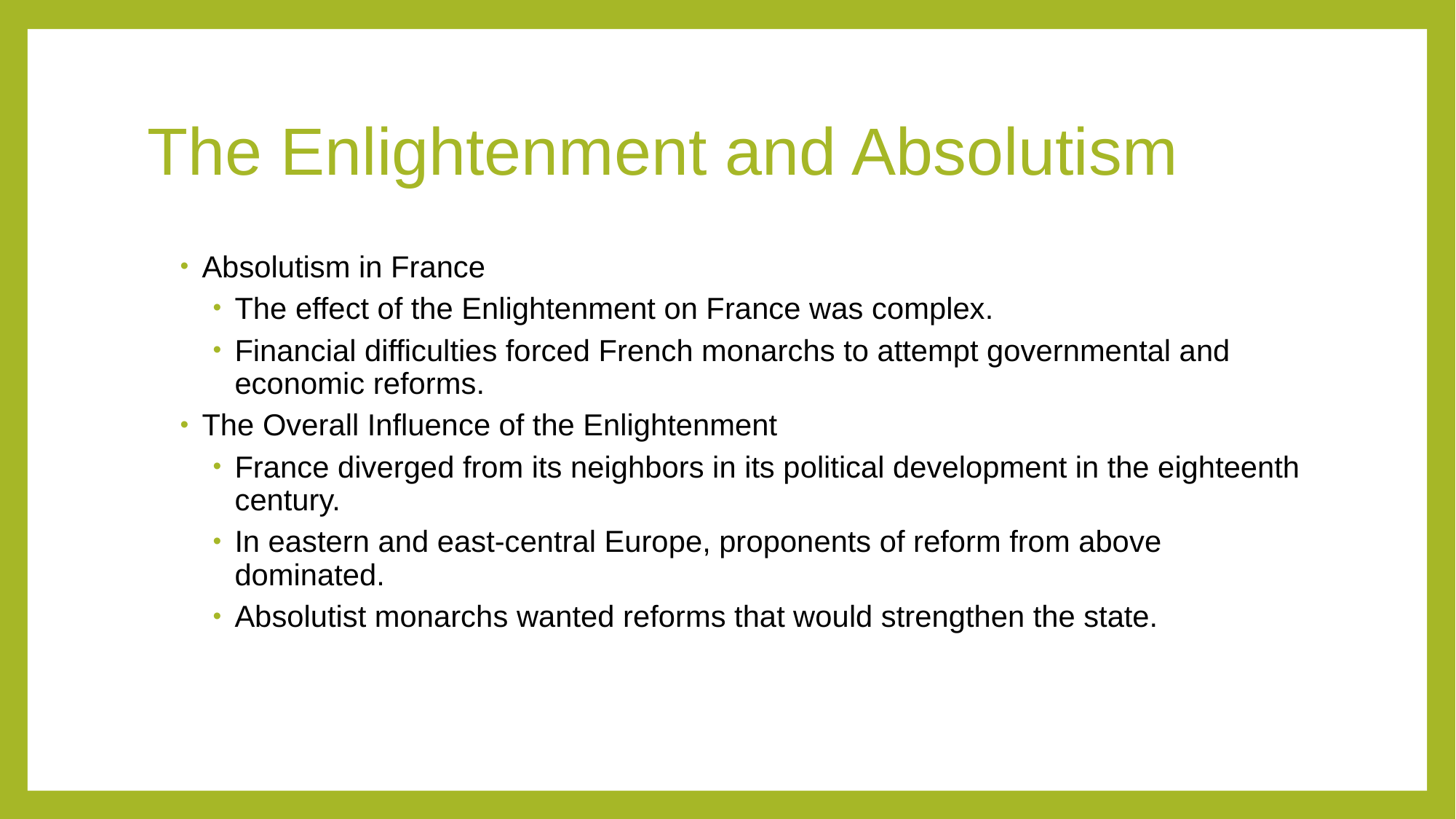

# The Enlightenment and Absolutism
Absolutism in France
The effect of the Enlightenment on France was complex.
Financial difficulties forced French monarchs to attempt governmental and economic reforms.
The Overall Influence of the Enlightenment
France diverged from its neighbors in its political development in the eighteenth century.
In eastern and east-central Europe, proponents of reform from above dominated.
Absolutist monarchs wanted reforms that would strengthen the state.